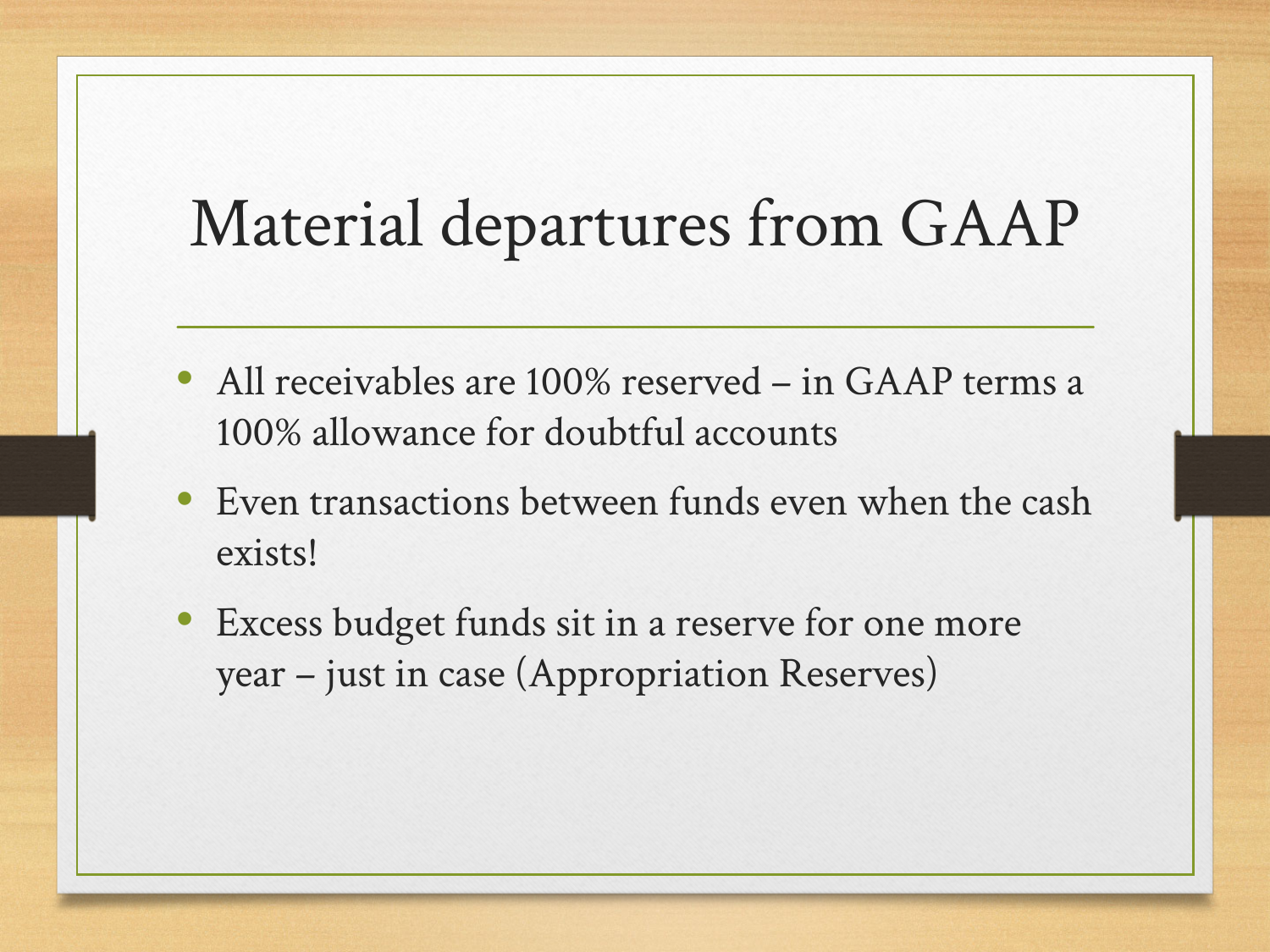

# Material departures from GAAP
All receivables are 100% reserved – in GAAP terms a 100% allowance for doubtful accounts
Even transactions between funds even when the cash exists!
Excess budget funds sit in a reserve for one more year – just in case (Appropriation Reserves)